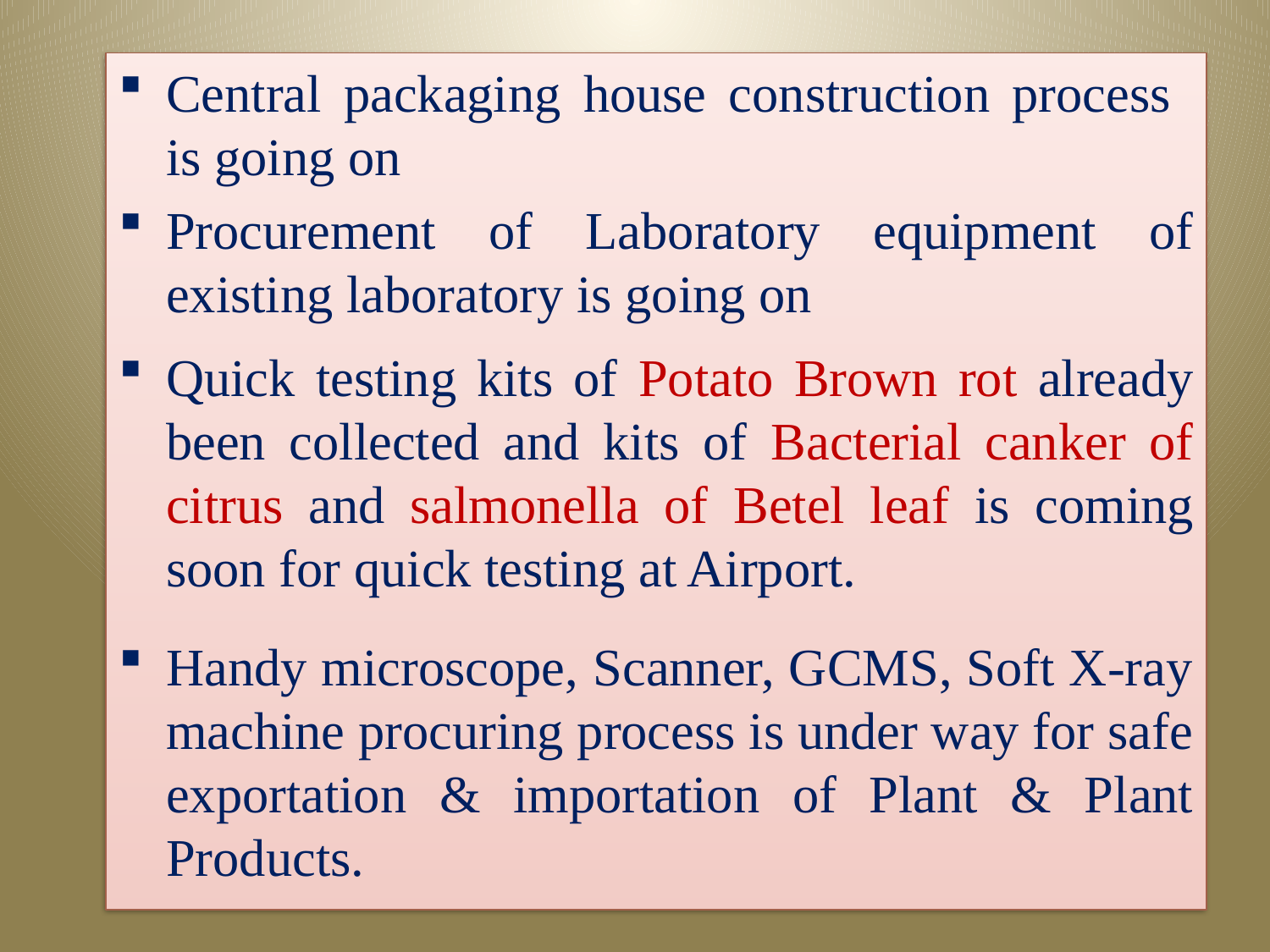

#
Central packaging house construction process  is going on
Procurement of Laboratory equipment of existing laboratory is going on

Quick testing kits of Potato Brown rot already been collected and kits of Bacterial canker of citrus and salmonella of Betel leaf is coming soon for quick testing at Airport.

Handy microscope, Scanner, GCMS, Soft X-ray machine procuring process is under way for safe exportation & importation of Plant & Plant Products.